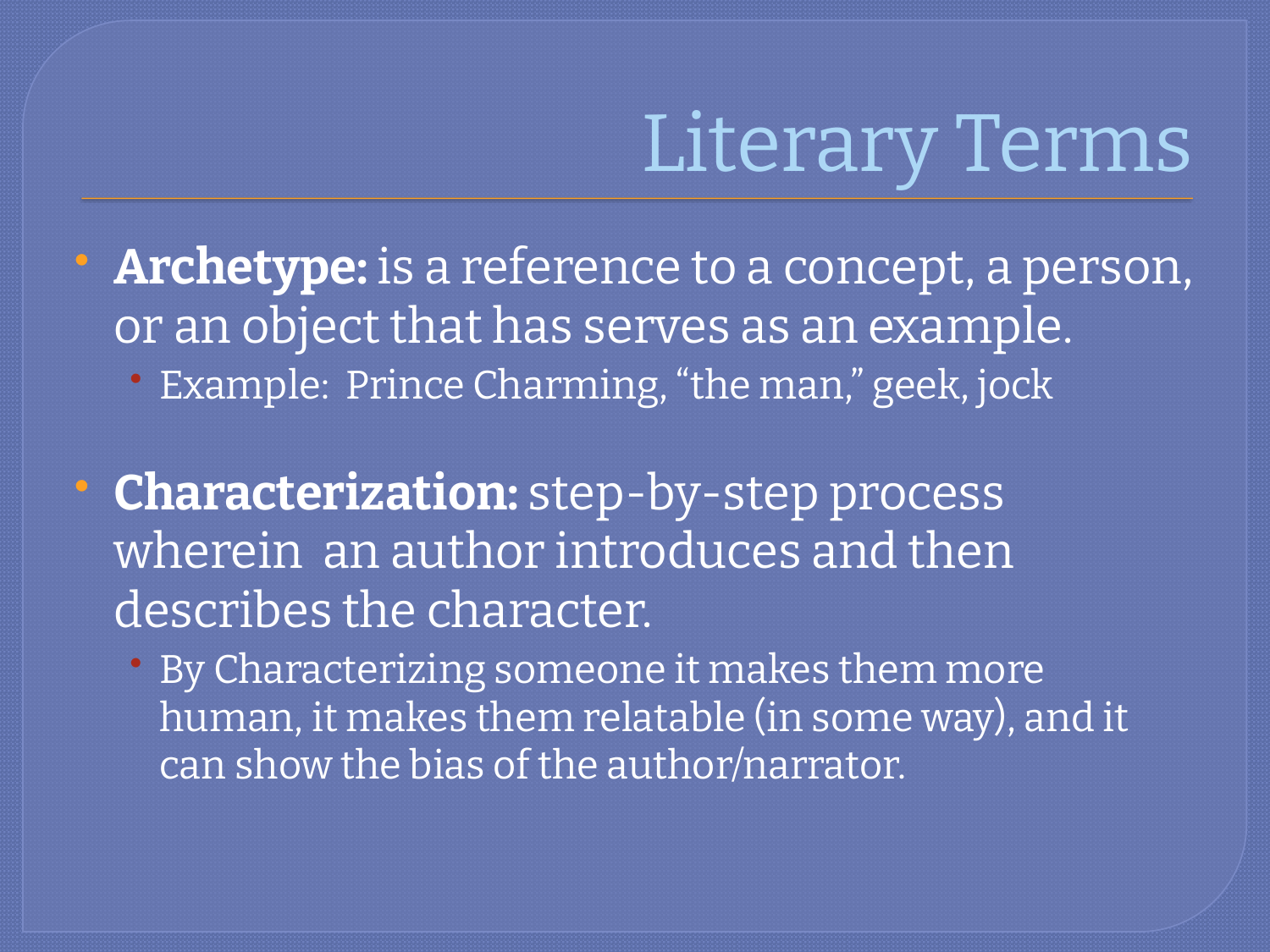

# Literary Terms
Archetype: is a reference to a concept, a person, or an object that has serves as an example.
Example:  Prince Charming, “the man,” geek, jock

Characterization: step-by-step process wherein  an author introduces and then describes the character.
By Characterizing someone it makes them more human, it makes them relatable (in some way), and it can show the bias of the author/narrator.